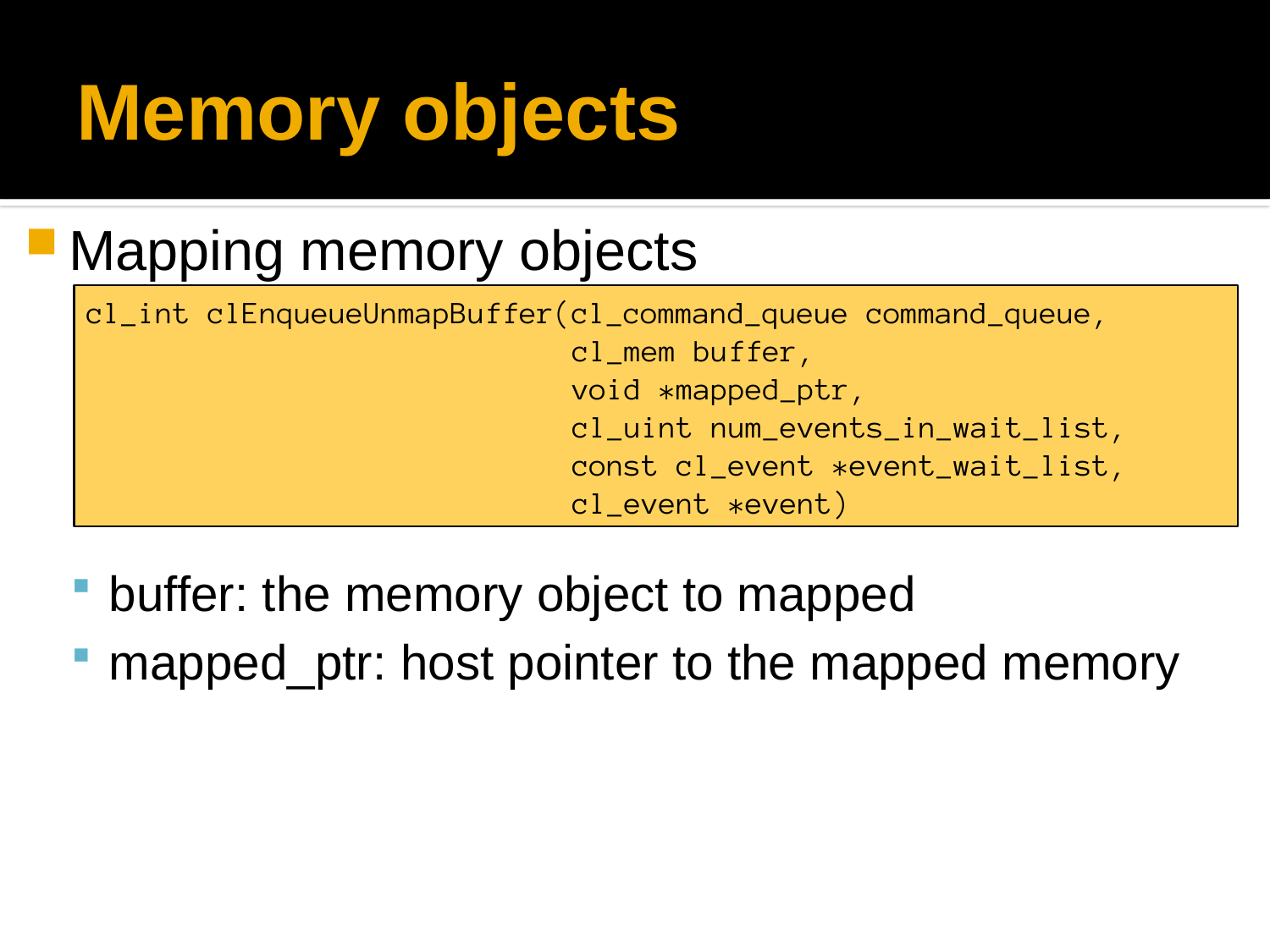

# Memory objects
Mapping memory objects

buffer: the memory object to mapped
mapped_ptr: host pointer to the mapped memory
cl_int clEnqueueUnmapBuffer(cl_command_queue command_queue,
                            cl_mem buffer,
                            void *mapped_ptr,
                            cl_uint num_events_in_wait_list,
                            const cl_event *event_wait_list,
                            cl_event *event)